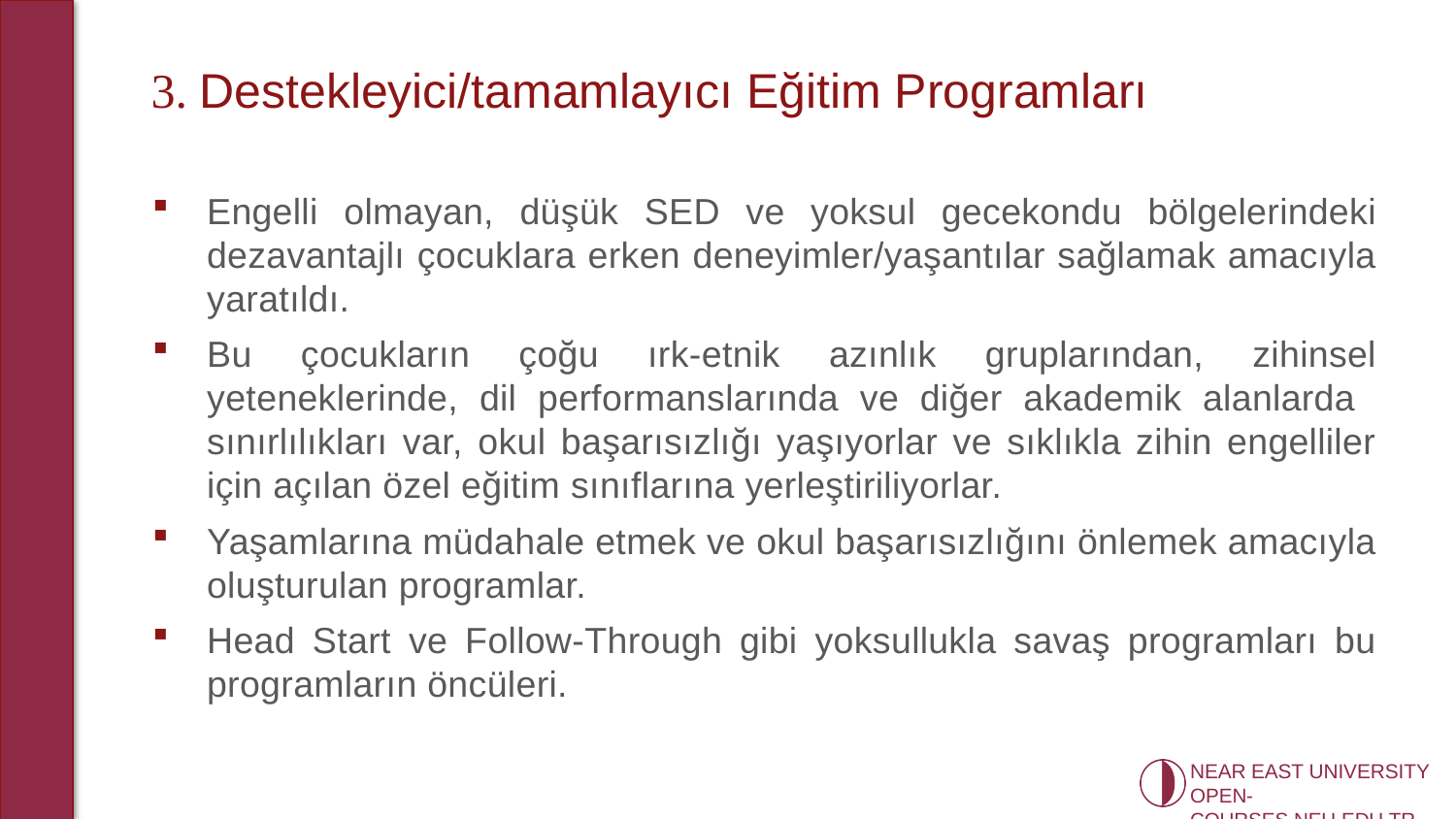

# 3. Destekleyici/tamamlayıcı Eğitim Programları
Engelli olmayan, düşük SED ve yoksul gecekondu bölgelerindeki dezavantajlı çocuklara erken deneyimler/yaşantılar sağlamak amacıyla yaratıldı.
Bu çocukların çoğu ırk-etnik azınlık gruplarından, zihinsel yeteneklerinde, dil performanslarında ve diğer akademik alanlarda  sınırlılıkları var, okul başarısızlığı yaşıyorlar ve sıklıkla zihin engelliler için açılan özel eğitim sınıflarına yerleştiriliyorlar.
Yaşamlarına müdahale etmek ve okul başarısızlığını önlemek amacıyla oluşturulan programlar.
Head Start ve Follow-Through gibi yoksullukla savaş programları bu programların öncüleri.